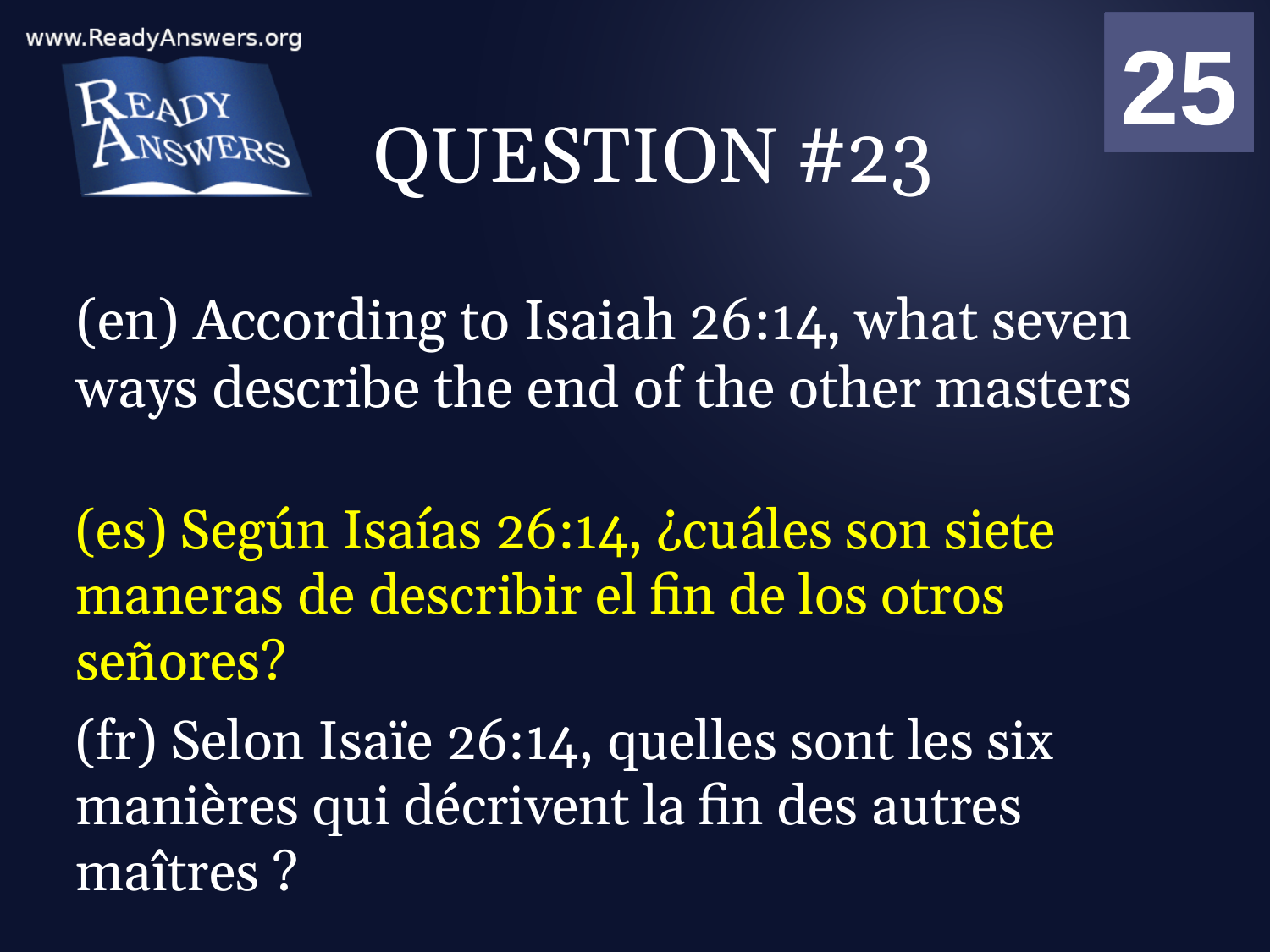

01
02
03
04
05
06
07
08
09
10
11
12
13
14
15
16
17
18
19
20
21
22
23
24
25
00
# QUESTION #23
(en) According to Isaiah 26:14, what seven ways describe the end of the other masters
(es) Según Isaías 26:14, ¿cuáles son siete maneras de describir el fin de los otros señores?
(fr) Selon Isaïe 26:14, quelles sont les six manières qui décrivent la fin des autres maîtres ?